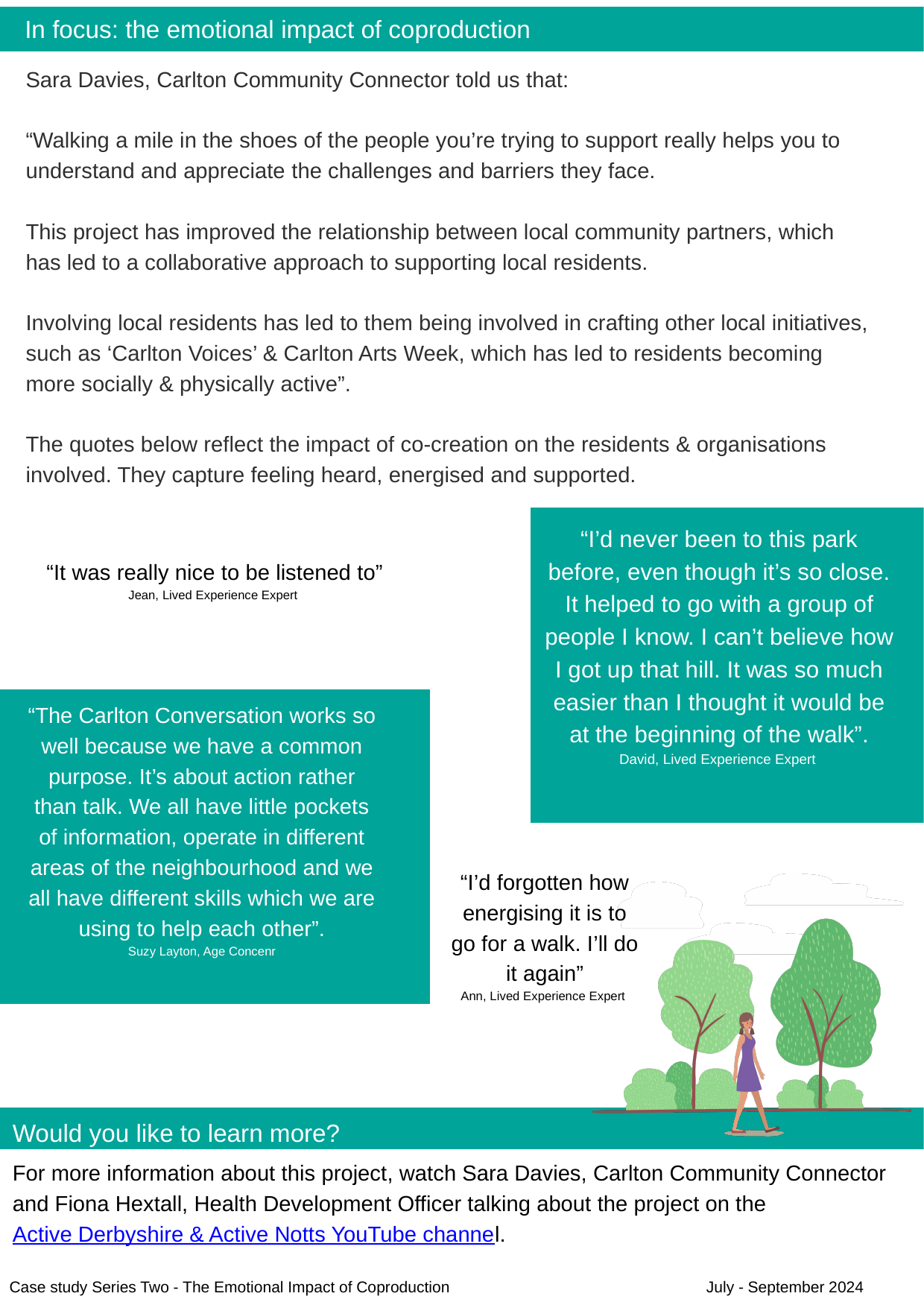

In focus: the emotional impact of coproduction
Sara Davies, Carlton Community Connector told us that:

“Walking a mile in the shoes of the people you’re trying to support really helps you to understand and appreciate the challenges and barriers they face.

This project has improved the relationship between local community partners, which has led to a collaborative approach to supporting local residents.

Involving local residents has led to them being involved in crafting other local initiatives, such as ‘Carlton Voices’ & Carlton Arts Week, which has led to residents becoming more socially & physically active”.

The quotes below reflect the impact of co-creation on the residents & organisations involved. They capture feeling heard, energised and supported.

“I’d never been to this park before, even though it’s so close. It helped to go with a group of people I know. I can’t believe how I got up that hill. It was so much easier than I thought it would be at the beginning of the walk”.
David, Lived Experience Expert
“It was really nice to be listened to”
Jean, Lived Experience Expert

“The Carlton Conversation works so well because we have a common purpose. It’s about action rather than talk. We all have little pockets of information, operate in different areas of the neighbourhood and we all have different skills which we are using to help each other”.
Suzy Layton, Age Concenr
“I’d forgotten how energising it is to go for a walk. I’ll do it again”
Ann, Lived Experience Expert

Would you like to learn more?
With thanks to...
For more information about this project, watch Sara Davies, Carlton Community Connector and Fiona Hextall, Health Development Officer talking about the project on the Active Derbyshire & Active Notts YouTube channel.
Case study Series Two - The Emotional Impact of Coproduction                                                            July - September 2024